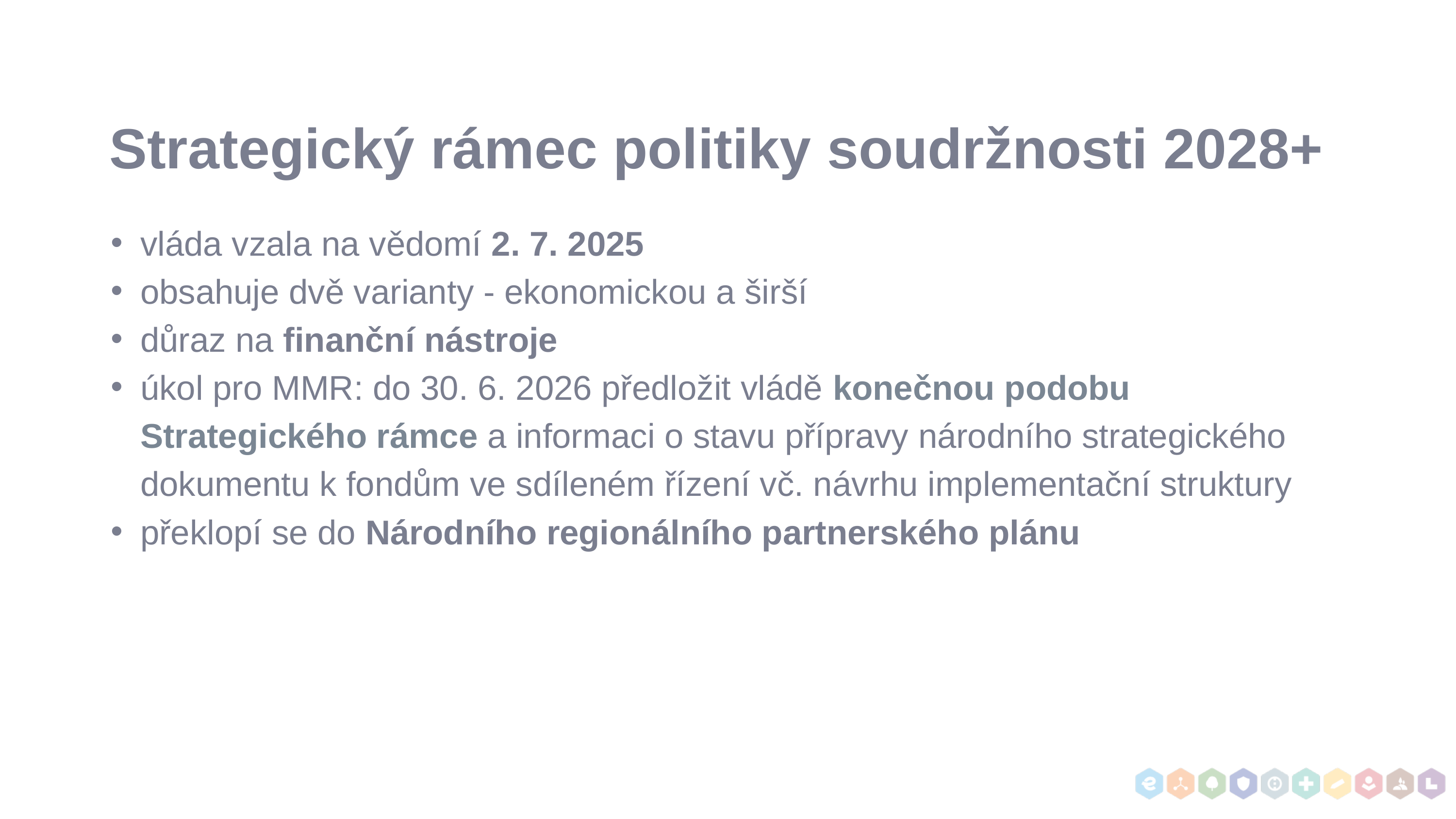

Strategický rámec politiky soudržnosti 2028+
vláda vzala na vědomí 2. 7. 2025
obsahuje dvě varianty - ekonomickou a širší
důraz na finanční nástroje
úkol pro MMR: do 30. 6. 2026 předložit vládě konečnou podobu Strategického rámce a informaci o stavu přípravy národního strategického dokumentu k fondům ve sdíleném řízení vč. návrhu implementační struktury
překlopí se do Národního regionálního partnerského plánu